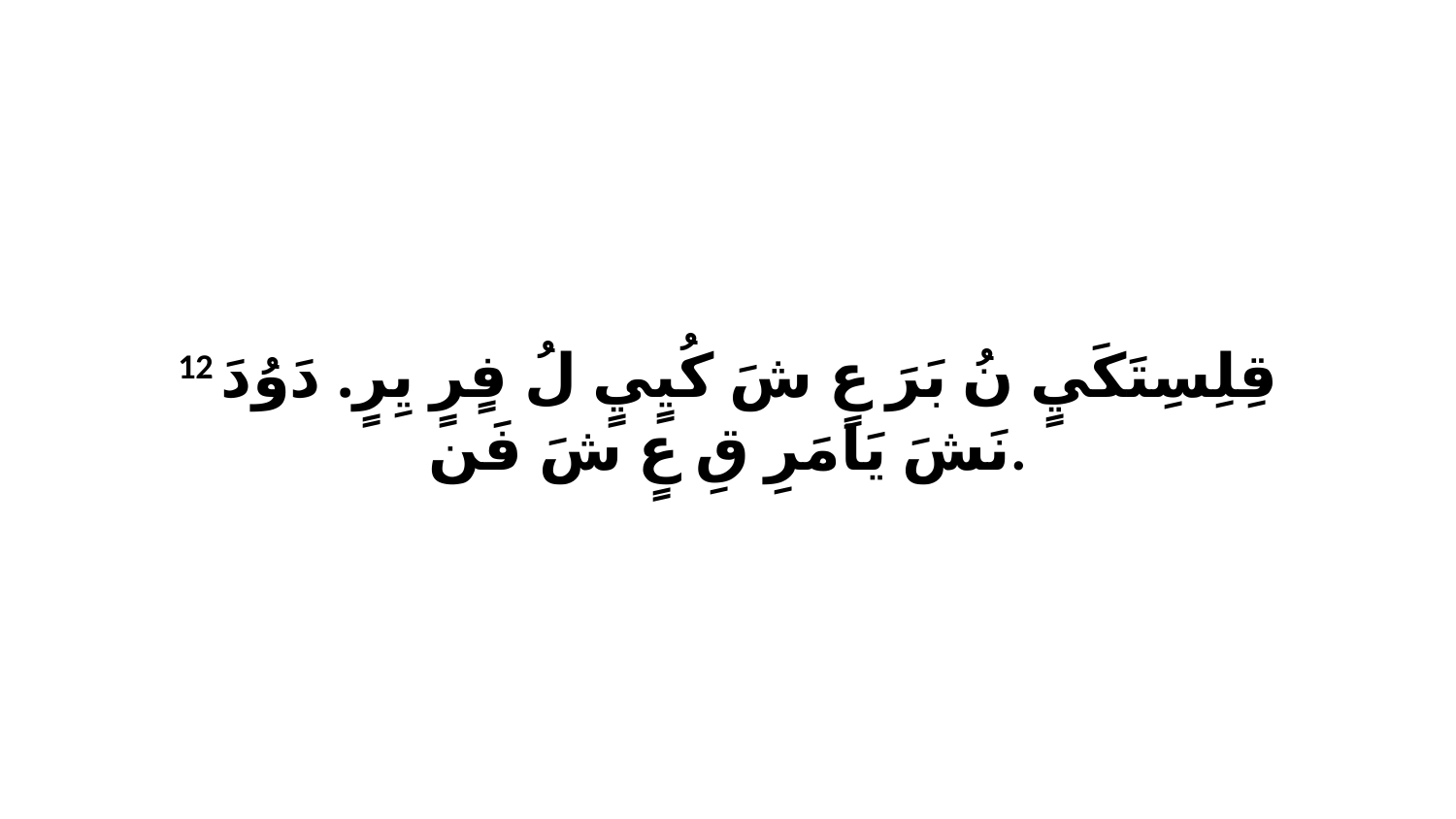

12 قِلِسِتَكَيٍ نُ بَرَ عٍ شَ كُيٍيٍ لُ فٍرٍ يِرٍ. دَوُدَ نَشَ يَامَرِ قِ عٍ شَ فَن.